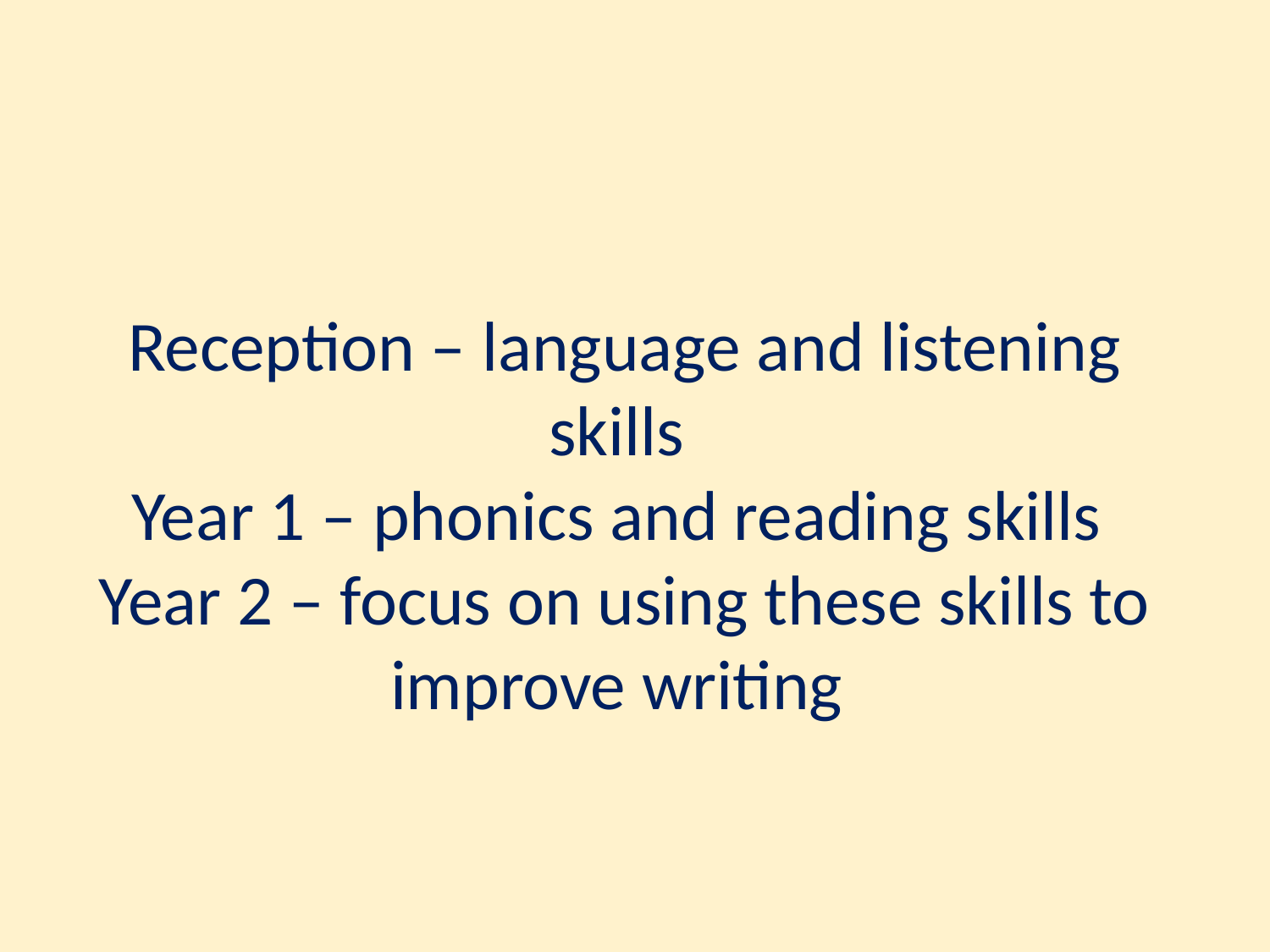

#

Reception – language and listening skills
Year 1 – phonics and reading skills
Year 2 – focus on using these skills to improve writing